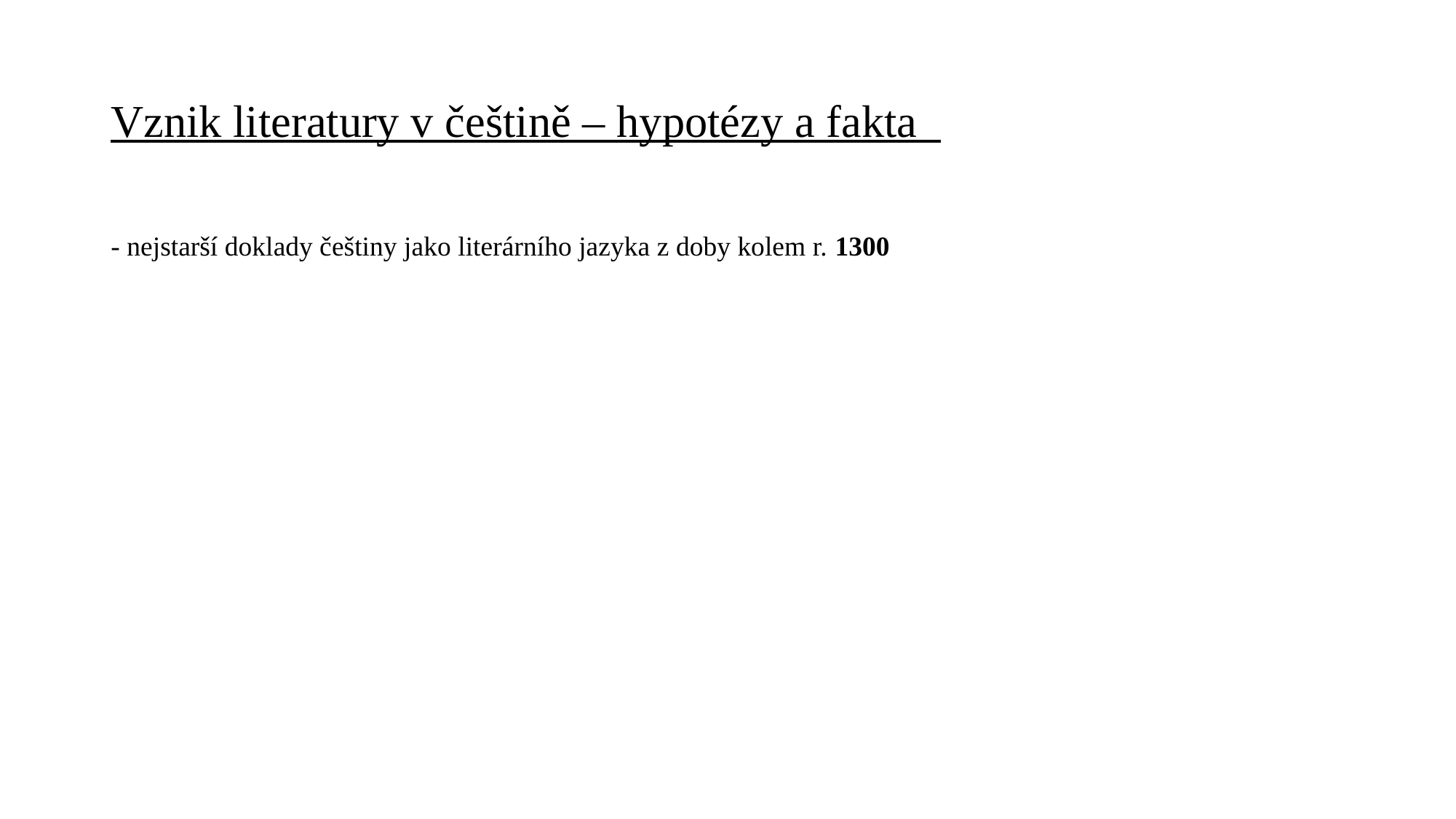

# Vznik literatury v češtině – hypotézy a fakta
- nejstarší doklady češtiny jako literárního jazyka z doby kolem r. 1300